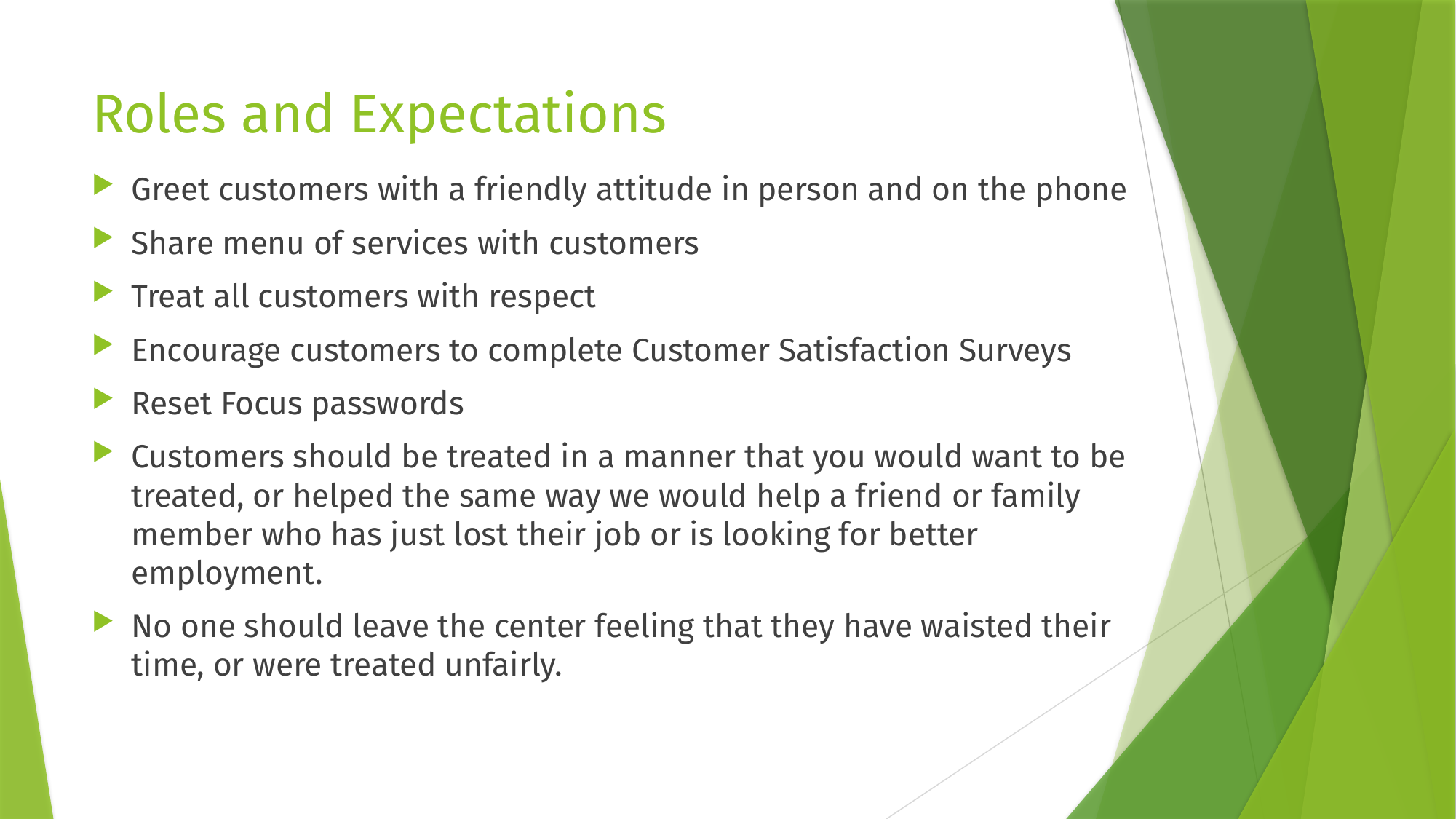

# Roles and Expectations
Greet customers with a friendly attitude in person and on the phone
Share menu of services with customers
Treat all customers with respect
Encourage customers to complete Customer Satisfaction Surveys
Reset Focus passwords
Customers should be treated in a manner that you would want to be treated, or helped the same way we would help a friend or family member who has just lost their job or is looking for better employment.
No one should leave the center feeling that they have waisted their time, or were treated unfairly.